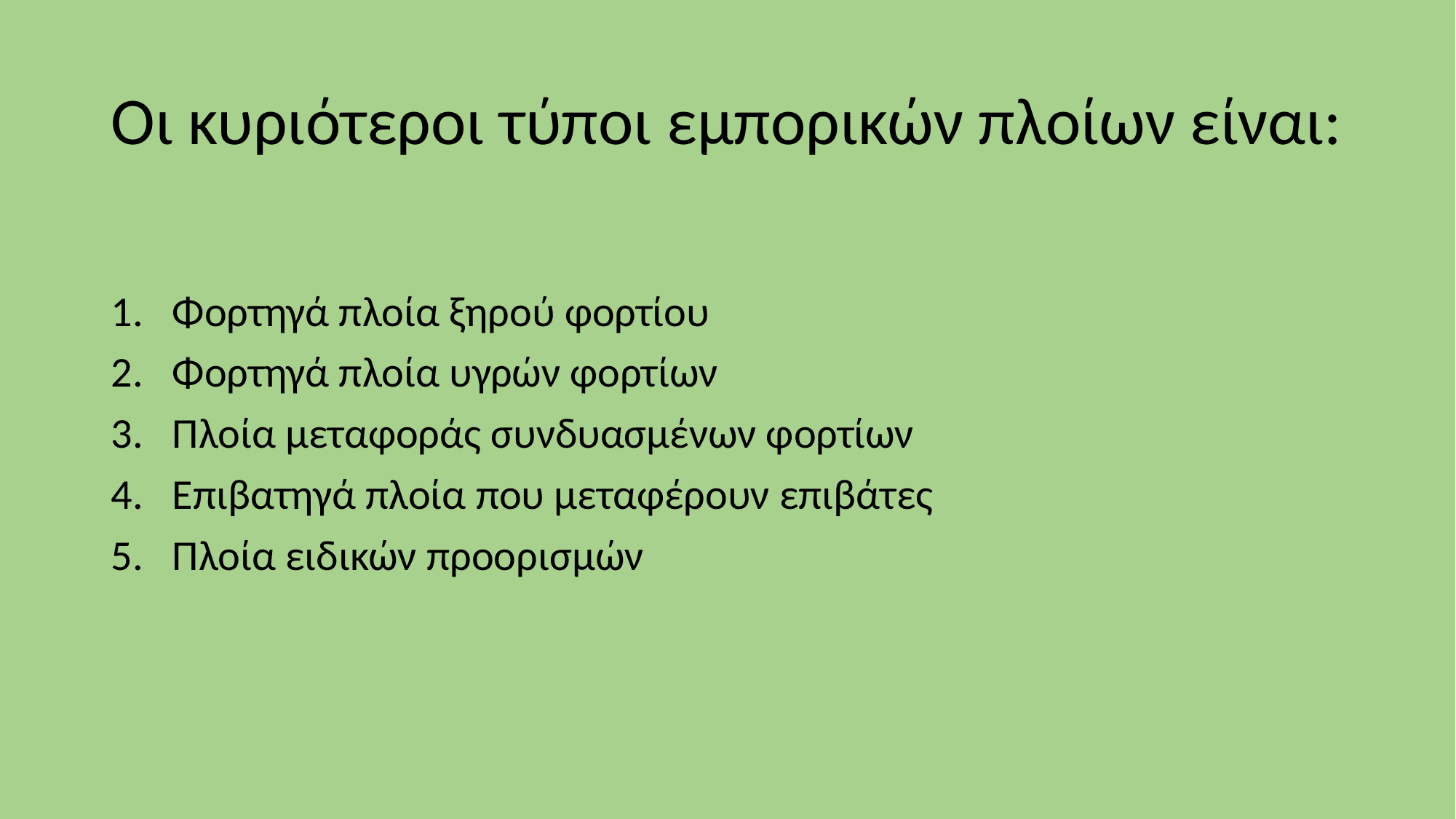

# Οι κυριότεροι τύποι εμπορικών πλοίων είναι:

Φορτηγά πλοία ξηρού φορτίου
Φορτηγά πλοία υγρών φορτίων
Πλοία μεταφοράς συνδυασμένων φορτίων
Επιβατηγά πλοία που μεταφέρουν επιβάτες
Πλοία ειδικών προορισμών